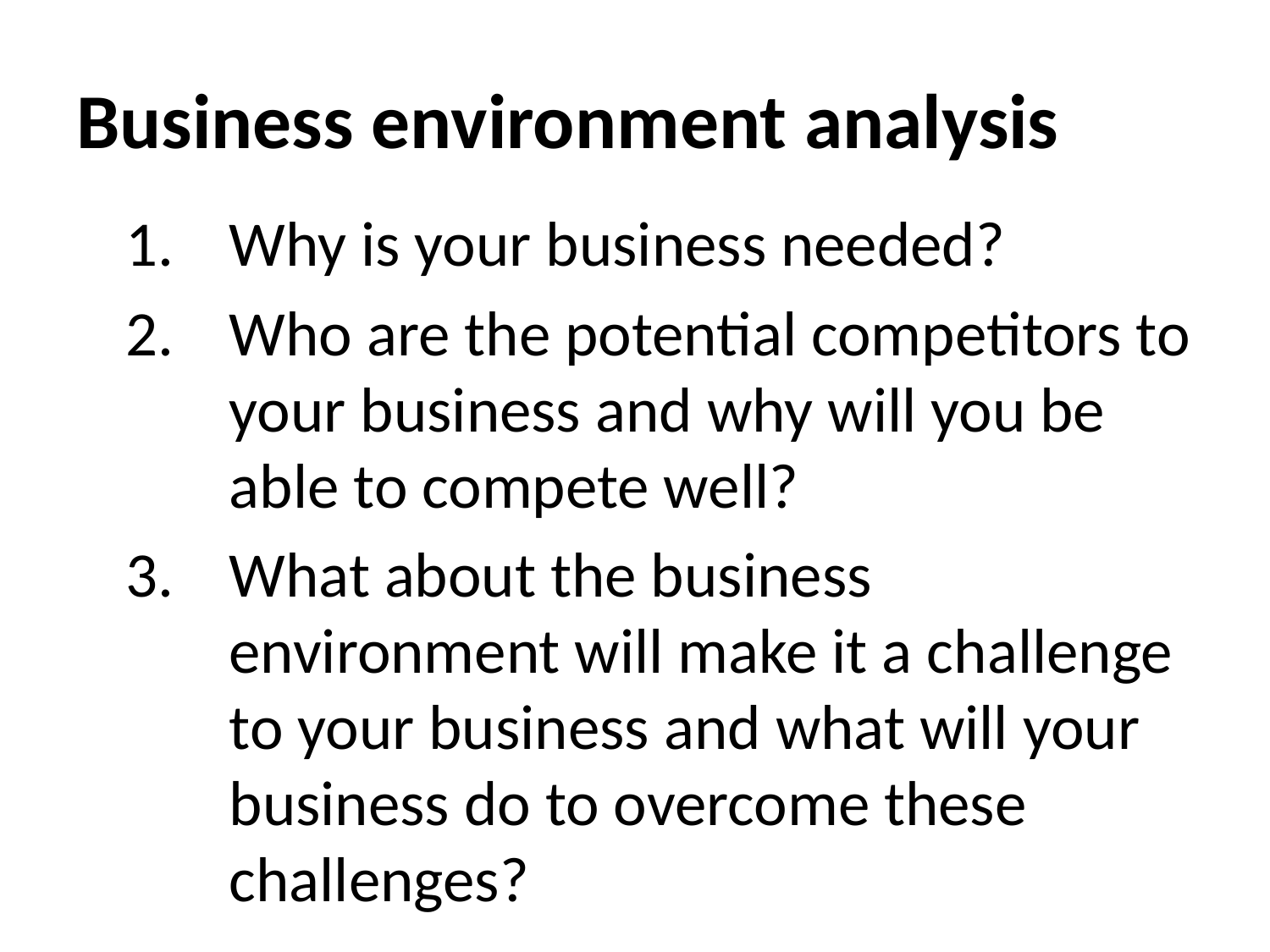

# Business environment analysis
Why is your business needed?
Who are the potential competitors to your business and why will you be able to compete well?
What about the business environment will make it a challenge to your business and what will your business do to overcome these challenges?